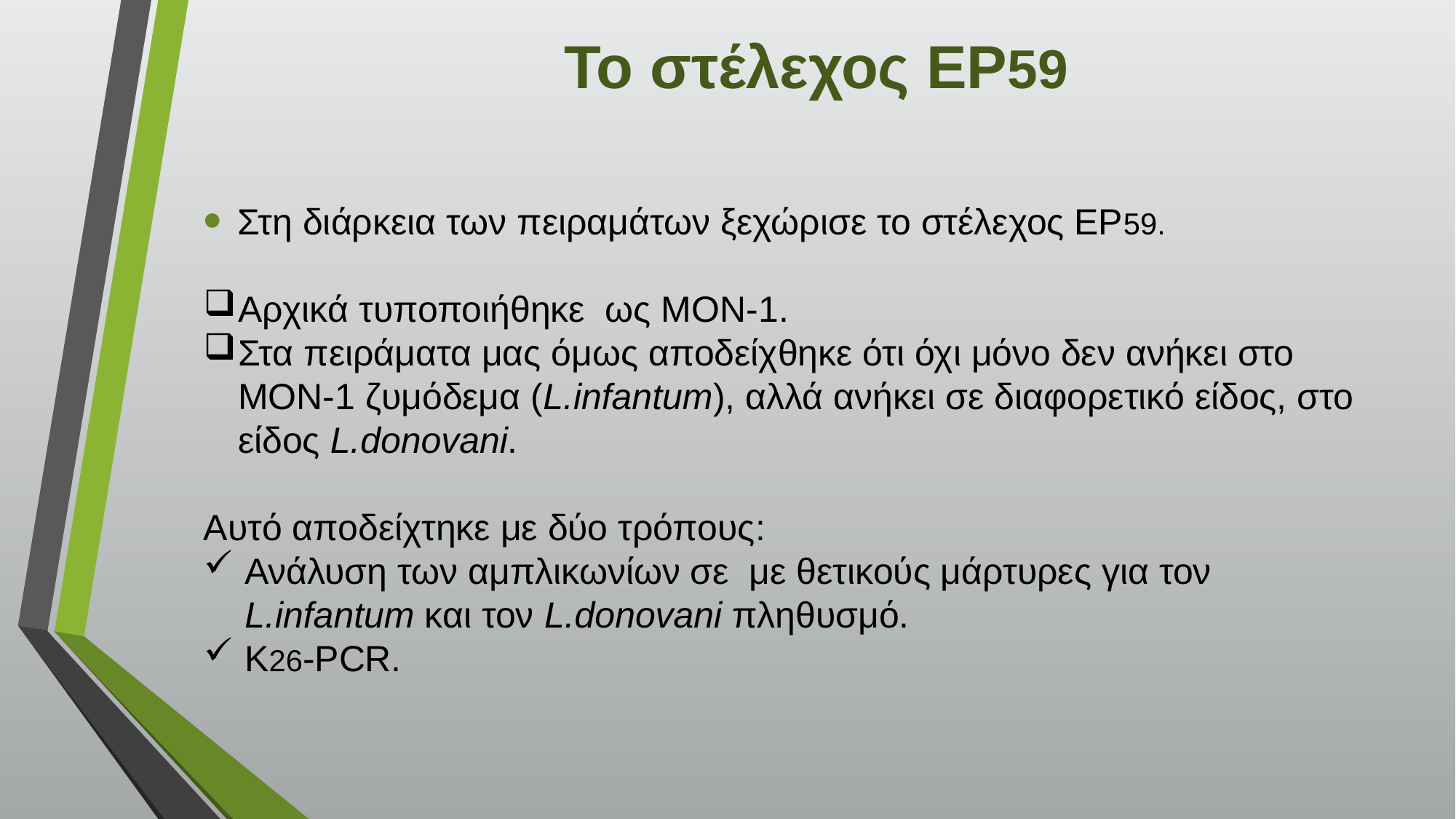

# Το στέλεχος ΕΡ59
Στη διάρκεια των πειραμάτων ξεχώρισε το στέλεχος ΕΡ59.
Αρχικά τυποποιήθηκε  ως ΜΟΝ-1.
Στα πειράματα μας όμως αποδείχθηκε ότι όχι μόνο δεν ανήκει στο ΜΟΝ-1 ζυμόδεμα (L.infantum), αλλά ανήκει σε διαφορετικό είδος, στο είδος L.donovani.

Αυτό αποδείχτηκε με δύο τρόπους:
Ανάλυση των αμπλικωνίων σε  με θετικούς μάρτυρες για τον L.infantum και τον L.donovani πληθυσμό.
K26-PCR.